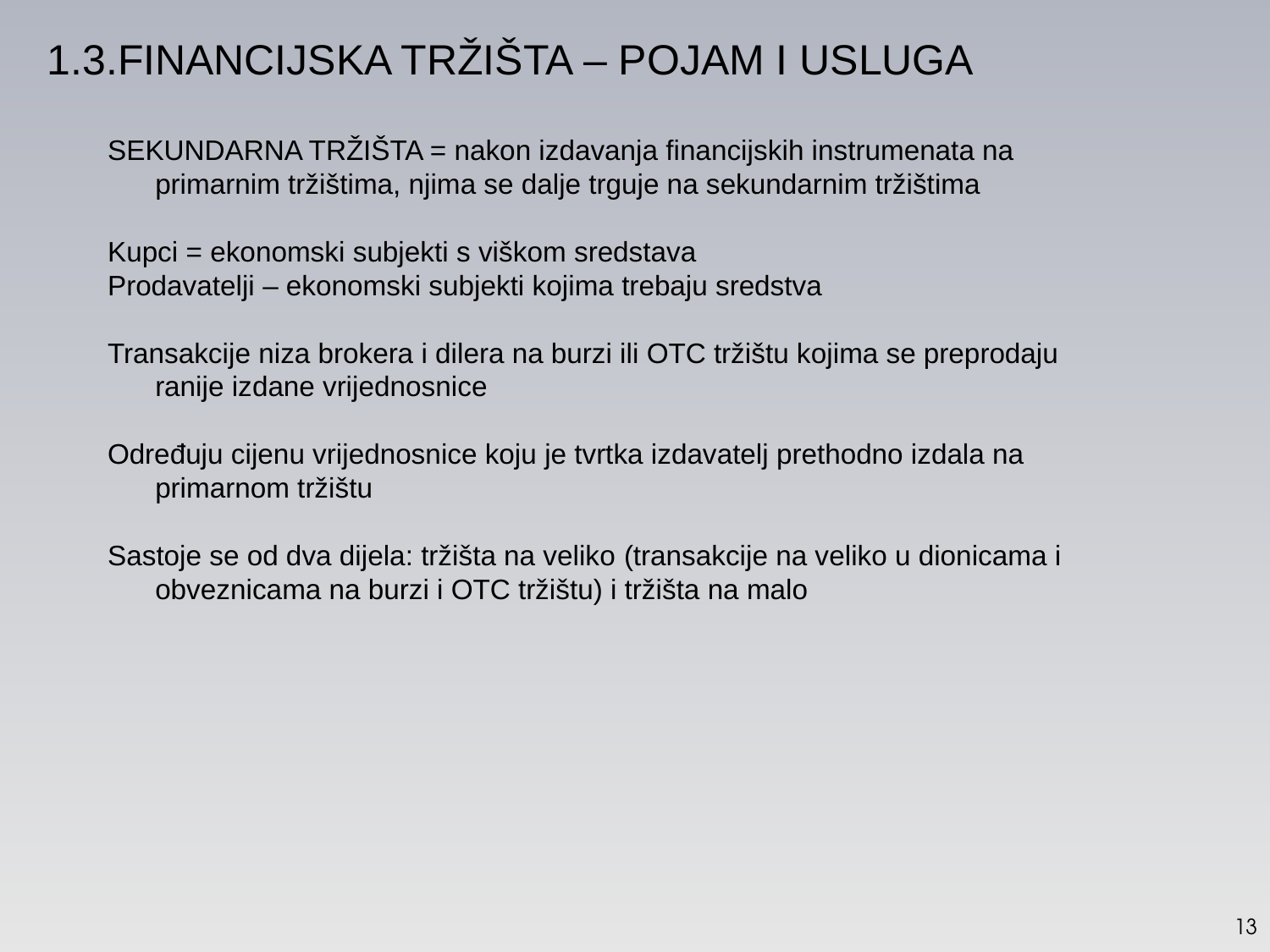

1.3.FINANCIJSKA TRŽIŠTA – POJAM I USLUGA

SEKUNDARNA TRŽIŠTA = nakon izdavanja financijskih instrumenata na primarnim tržištima, njima se dalje trguje na sekundarnim tržištima

Kupci = ekonomski subjekti s viškom sredstava
Prodavatelji – ekonomski subjekti kojima trebaju sredstva

Transakcije niza brokera i dilera na burzi ili OTC tržištu kojima se preprodaju ranije izdane vrijednosnice

Određuju cijenu vrijednosnice koju je tvrtka izdavatelj prethodno izdala na primarnom tržištu

Sastoje se od dva dijela: tržišta na veliko (transakcije na veliko u dionicama i obveznicama na burzi i OTC tržištu) i tržišta na malo

13